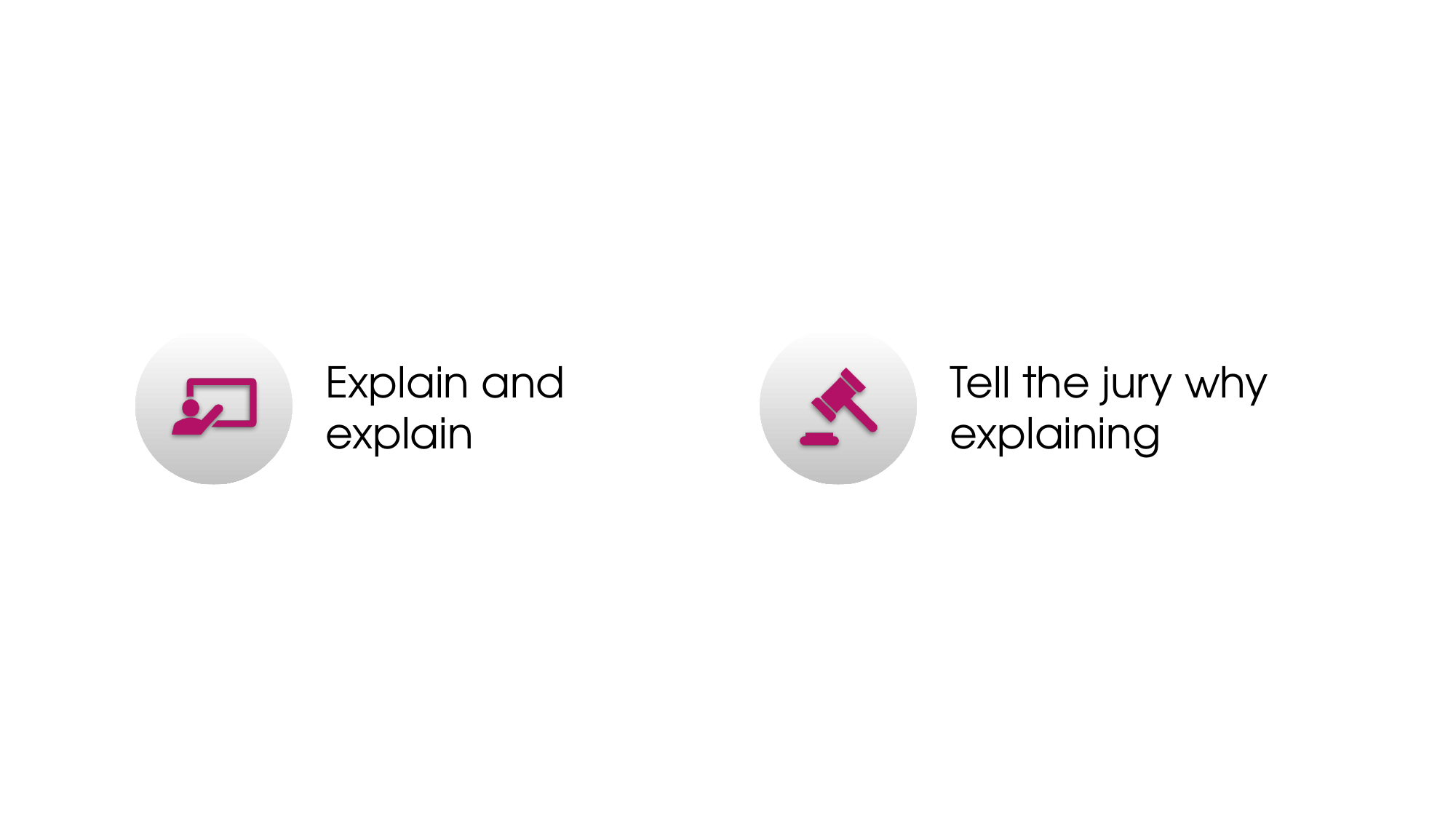

Explain and explain
Tell the jury why explaining